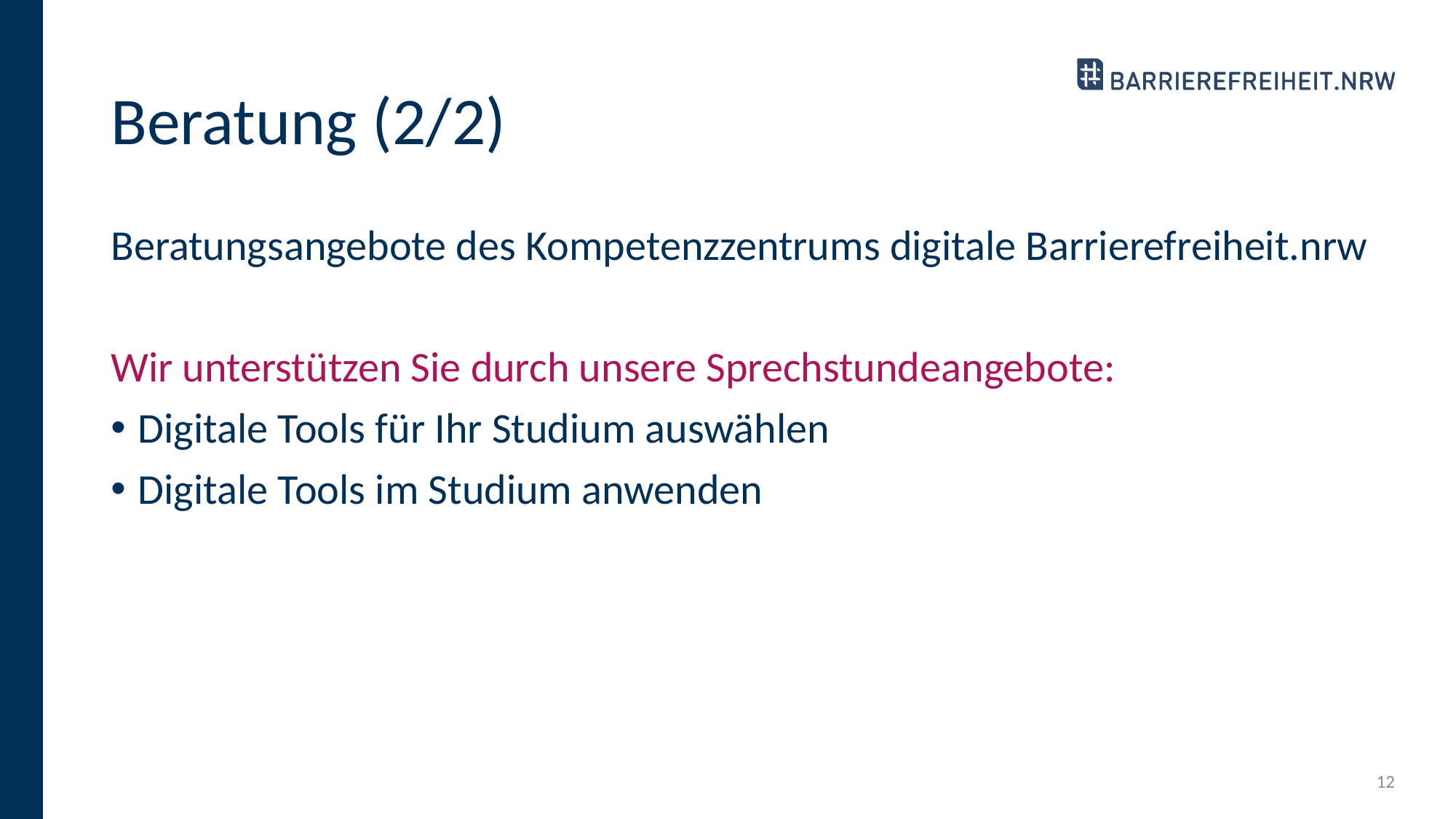

# Beratung (2/2)
Beratungsangebote des Kompetenzzentrums digitale Barrierefreiheit.nrw

Wir unterstützen Sie durch unsere Sprechstundeangebote:
Digitale Tools für Ihr Studium auswählen
Digitale Tools im Studium anwenden

12